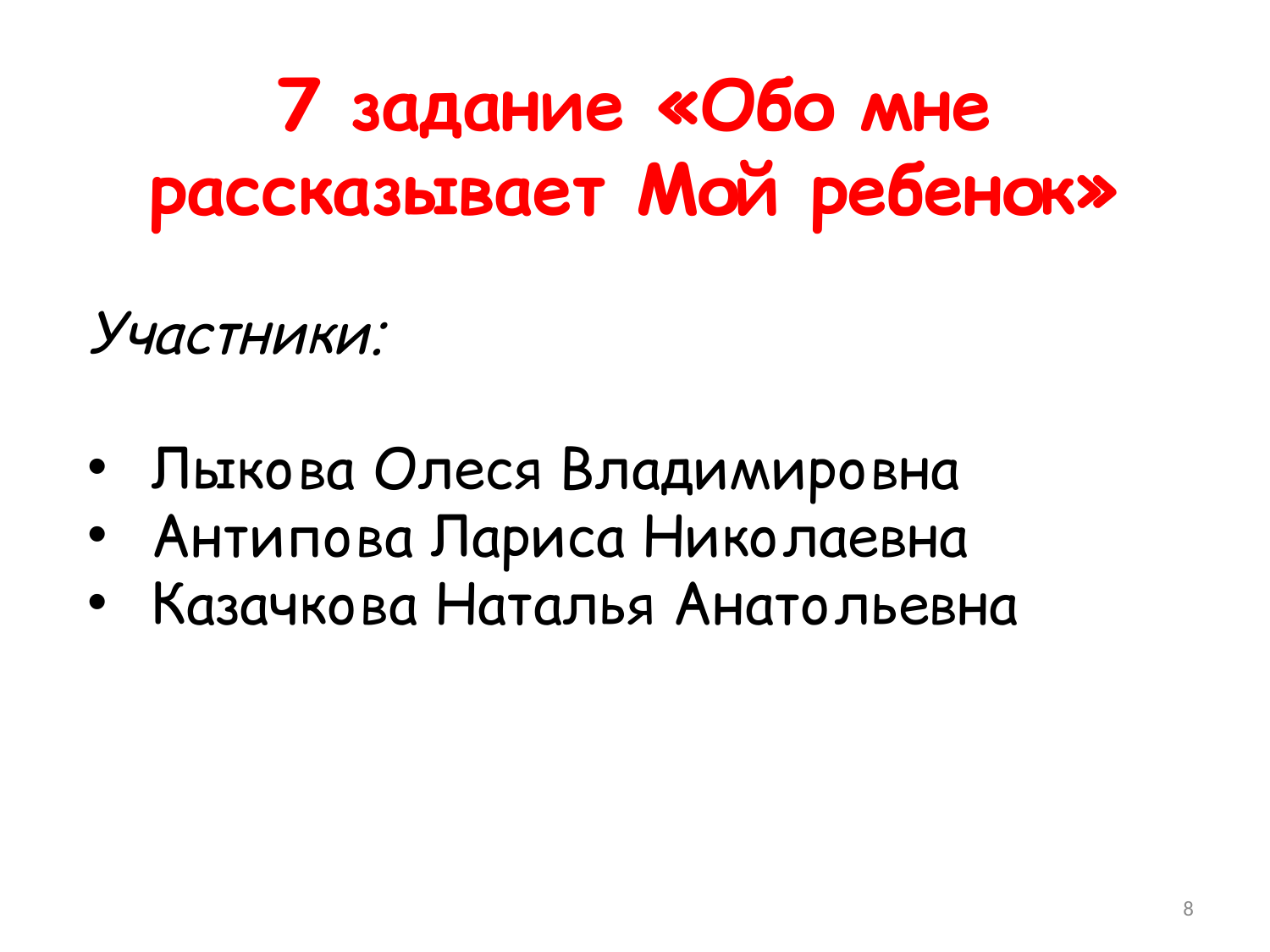

7 задание «Обо мне рассказывает Мой ребенок»

Участники:

Лыкова Олеся Владимировна
Антипова Лариса Николаевна
Казачкова Наталья Анатольевна
8